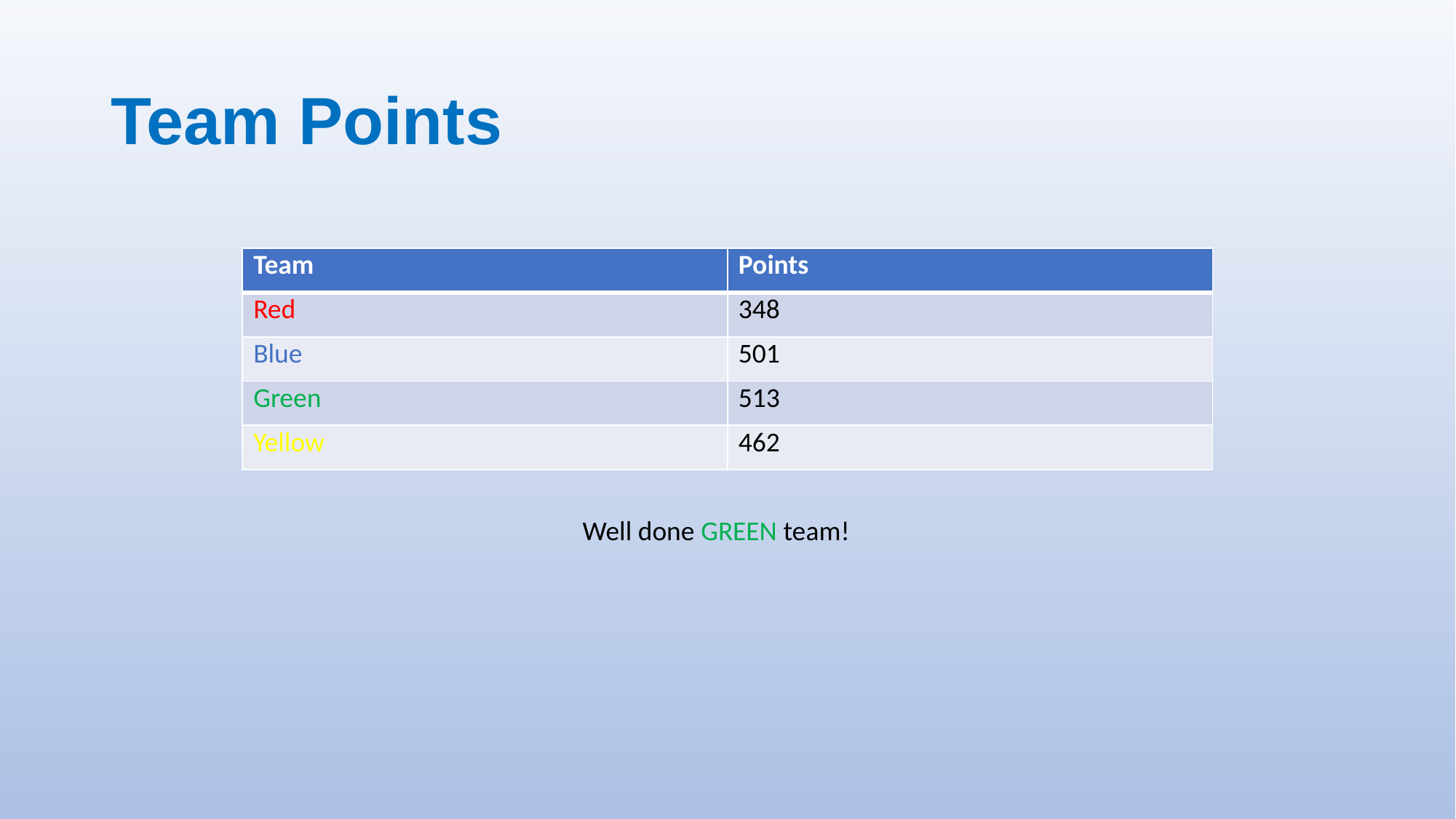

# Team Points
| Team | Points |
| --- | --- |
| Red | 348 |
| Blue | 501 |
| Green | 513 |
| Yellow | 462 |
Well done GREEN team!